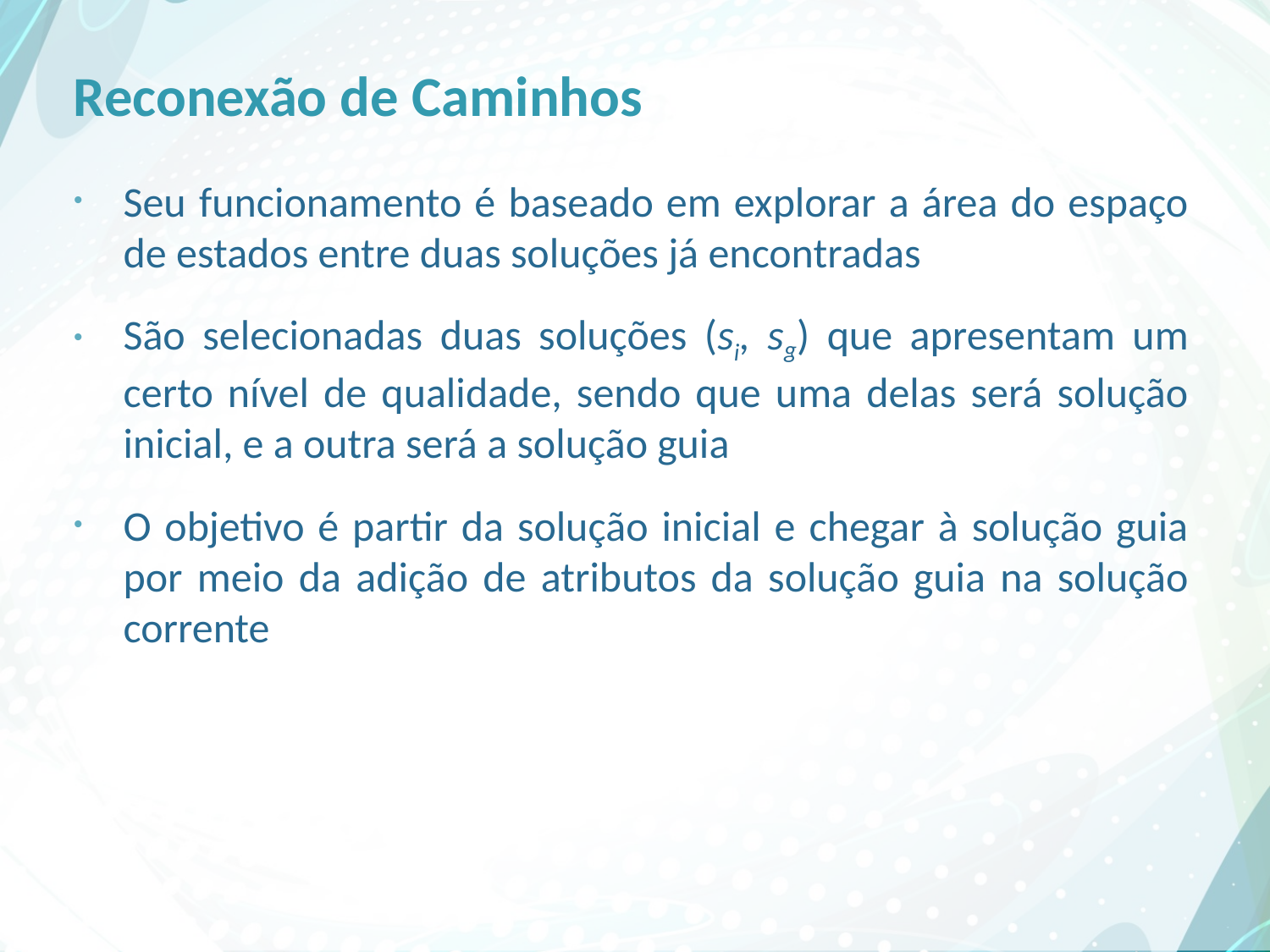

# Reconexão de Caminhos
Seu funcionamento é baseado em explorar a área do espaço de estados entre duas soluções já encontradas
São selecionadas duas soluções (si, sg) que apresentam um certo nível de qualidade, sendo que uma delas será solução inicial, e a outra será a solução guia
O objetivo é partir da solução inicial e chegar à solução guia por meio da adição de atributos da solução guia na solução corrente